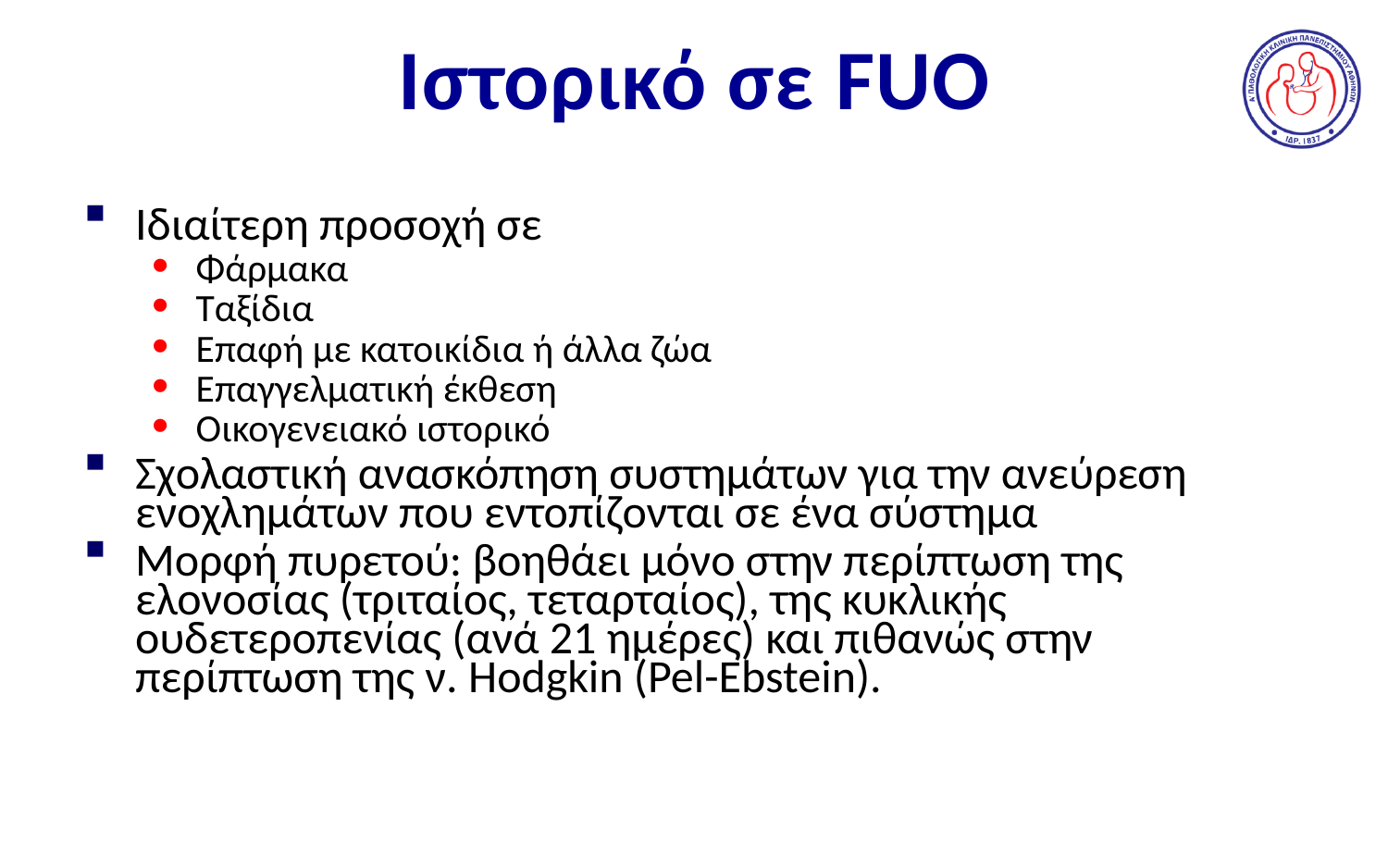

# Ιστορικό σε FUO
Ιδιαίτερη προσοχή σε
Φάρμακα
Ταξίδια
Επαφή με κατοικίδια ή άλλα ζώα
Επαγγελματική έκθεση
Οικογενειακό ιστορικό
Σχολαστική ανασκόπηση συστημάτων για την ανεύρεση ενοχλημάτων που εντοπίζονται σε ένα σύστημα
Μορφή πυρετού: βοηθάει μόνο στην περίπτωση της ελονοσίας (τριταίος, τεταρταίος), της κυκλικής ουδετεροπενίας (ανά 21 ημέρες) και πιθανώς στην περίπτωση της ν. Hodgkin (Pel-Ebstein).